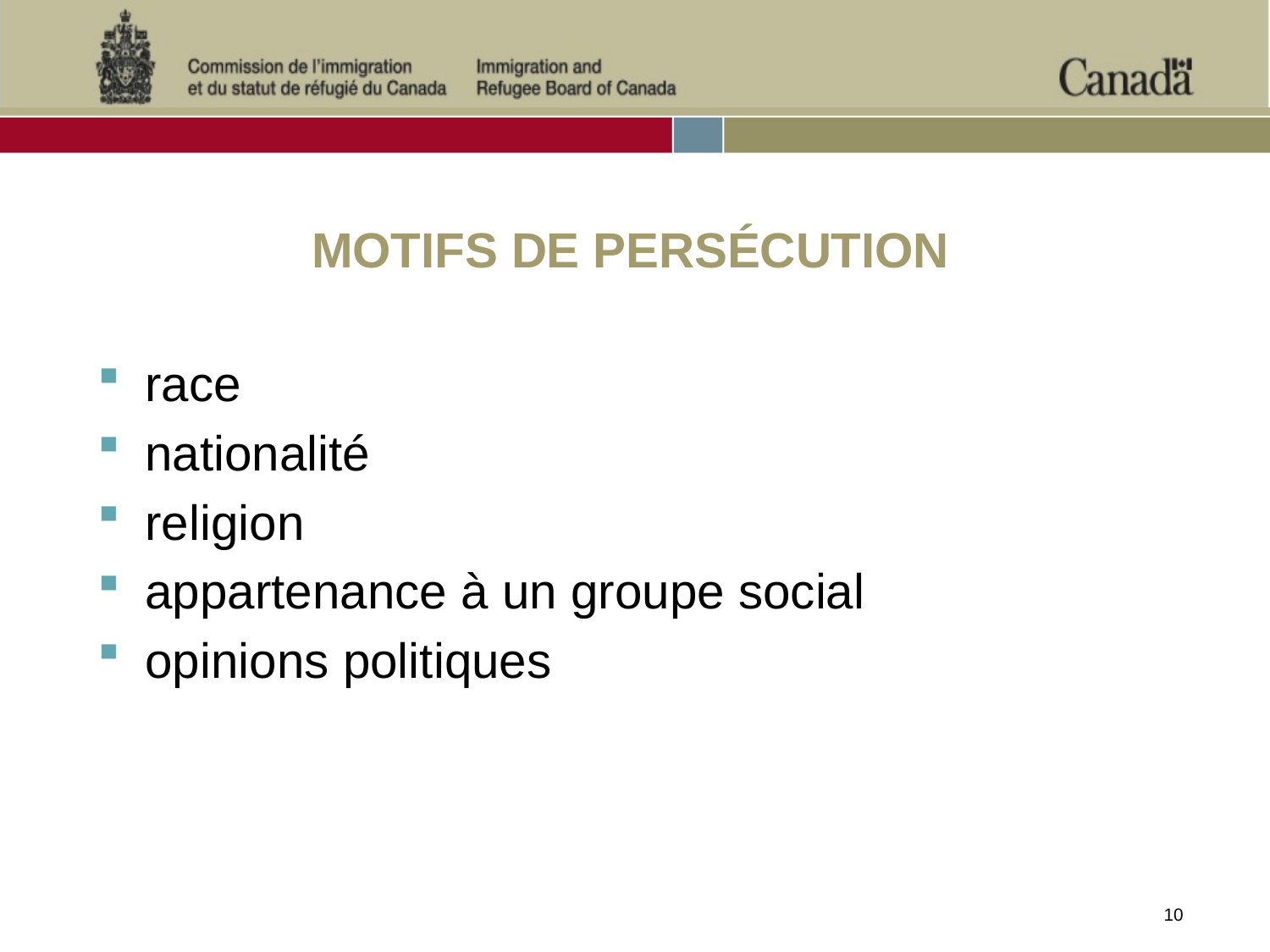

# MOTIFS DE PERSÉCUTION
race
nationalité
religion
appartenance à un groupe social
opinions politiques

10